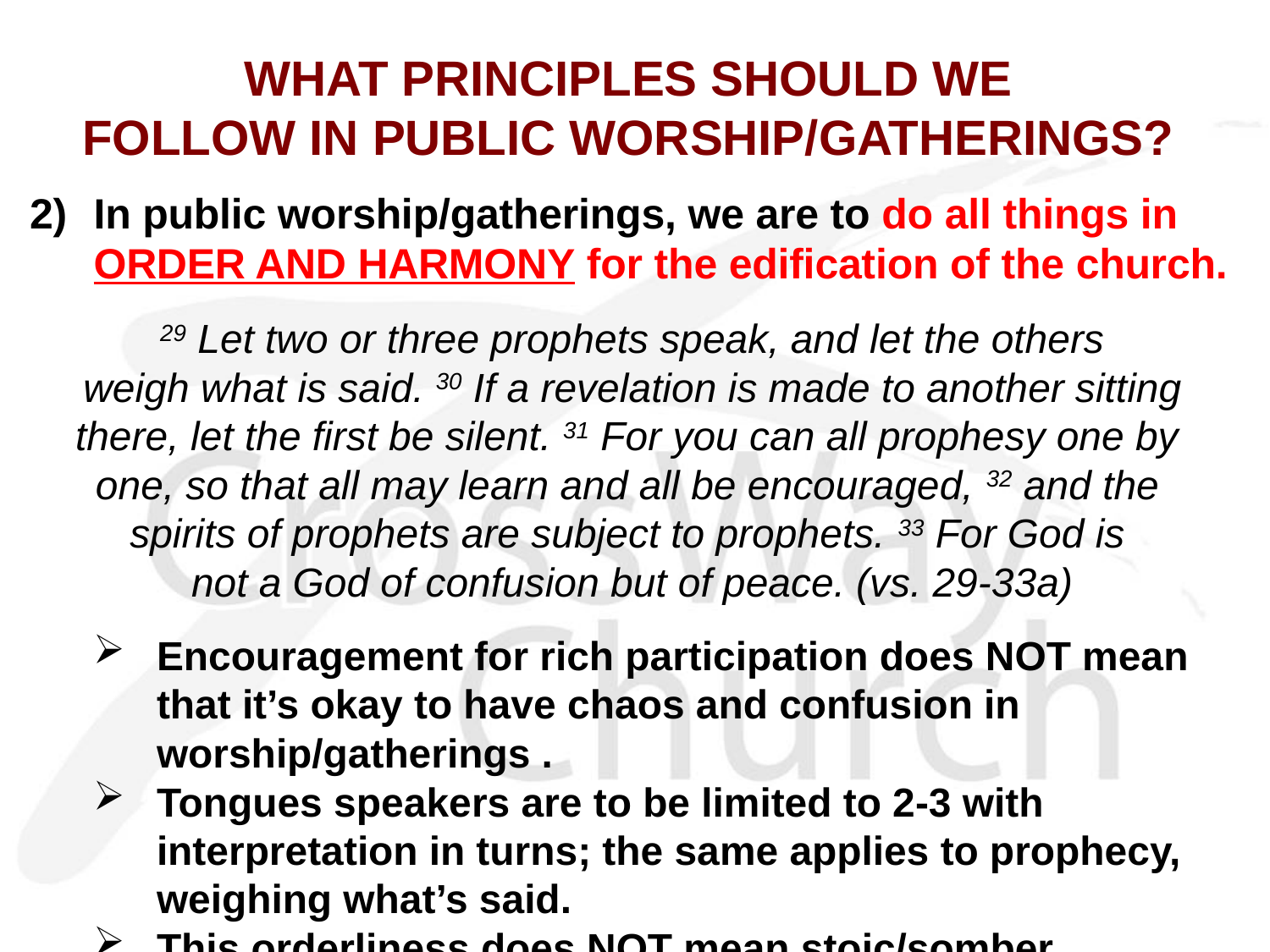

# WHAT PRINCIPLES SHOULD WE FOLLOW IN PUBLIC WORSHIP/GATHERINGS?
2)	In public worship/gatherings, we are to do all things in ORDER AND HARMONY for the edification of the church.

 29 Let two or three prophets speak, and let the others 
weigh what is said. 30 If a revelation is made to another sitting
there, let the first be silent. 31 For you can all prophesy one by
one, so that all may learn and all be encouraged, 32 and the
spirits of prophets are subject to prophets. 33 For God is
not a God of confusion but of peace. (vs. 29-33a)

Encouragement for rich participation does NOT mean that it’s okay to have chaos and confusion in worship/gatherings .
Tongues speakers are to be limited to 2-3 with interpretation in turns; the same applies to prophecy, weighing what’s said.
This orderliness does NOT mean stoic/somber orderliness but orderly spontaneity or spontaneous orderliness.